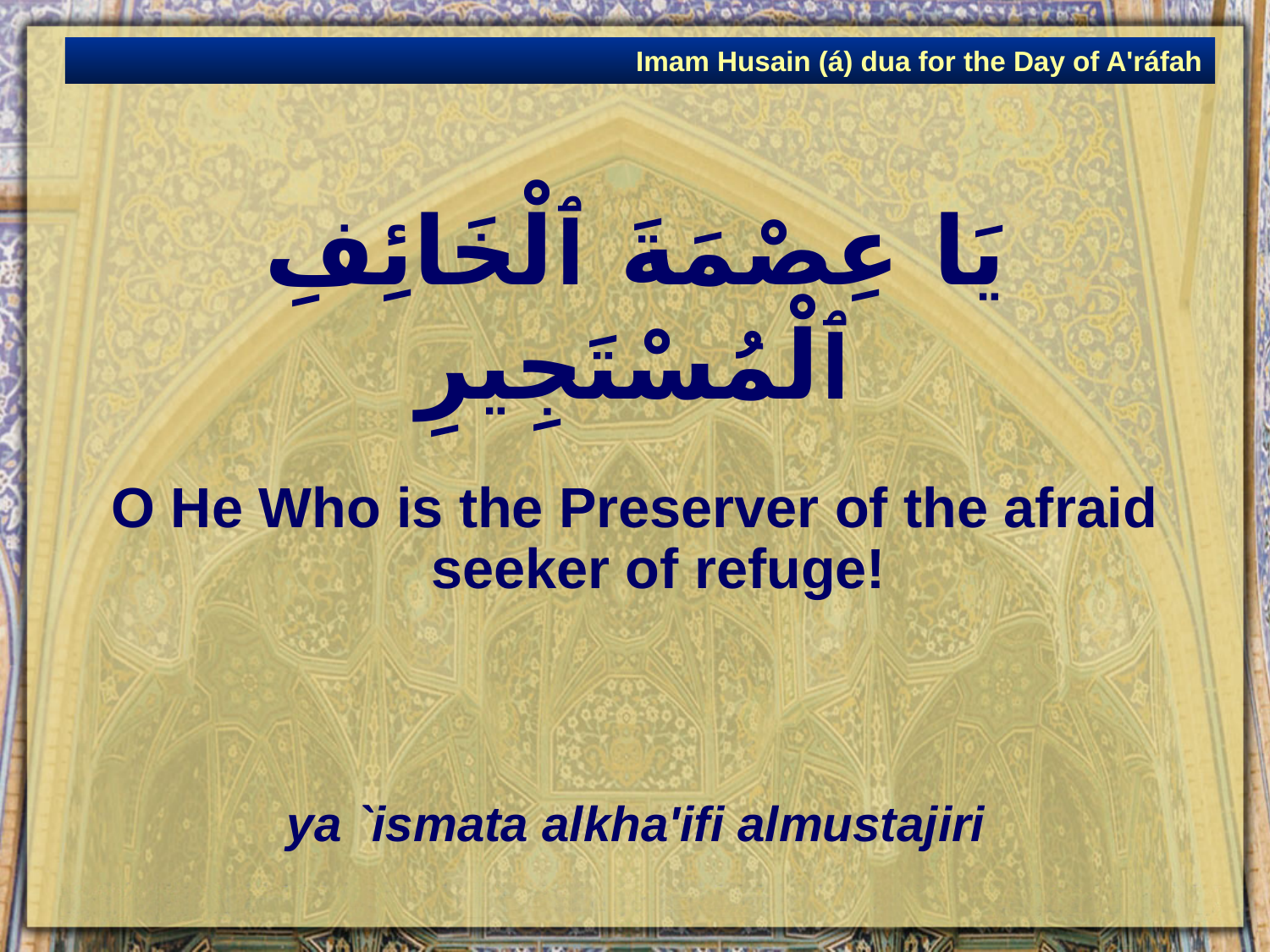

Imam Husain (á) dua for the Day of A'ráfah
# يَا عِصْمَةَ ٱلْخَائِفِ ٱلْمُسْتَجِيرِ
O He Who is the Preserver of the afraid seeker of refuge!
ya `ismata alkha'ifi almustajiri